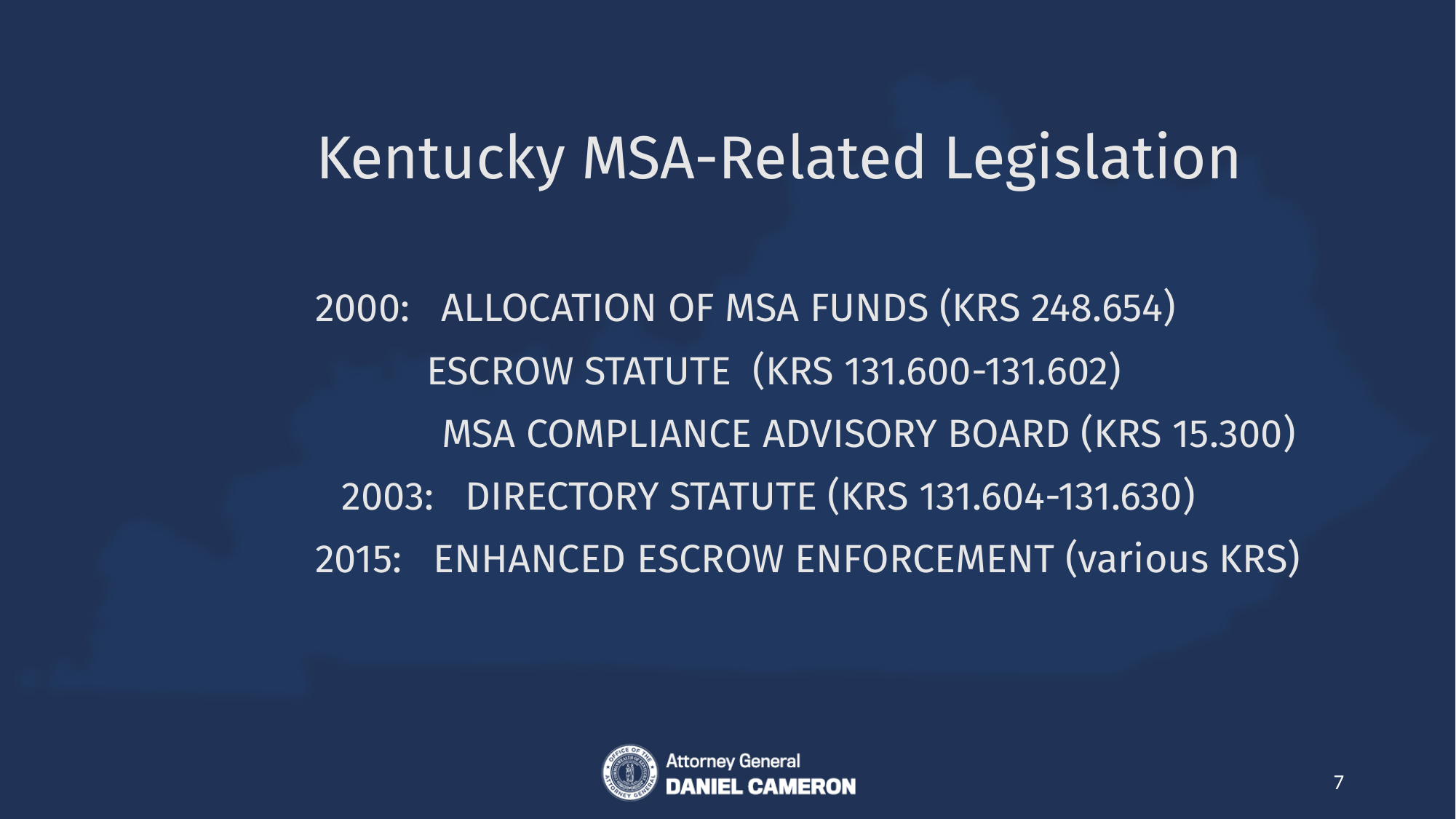

Kentucky MSA-Related Legislation

	      2000:   ALLOCATION OF MSA FUNDS (KRS 248.654)
         ESCROW STATUTE  (KRS 131.600-131.602)
                   MSA COMPLIANCE ADVISORY BOARD (KRS 15.300)
2003:   DIRECTORY STATUTE (KRS 131.604-131.630)
  	      2015:   ENHANCED ESCROW ENFORCEMENT (various KRS)

7